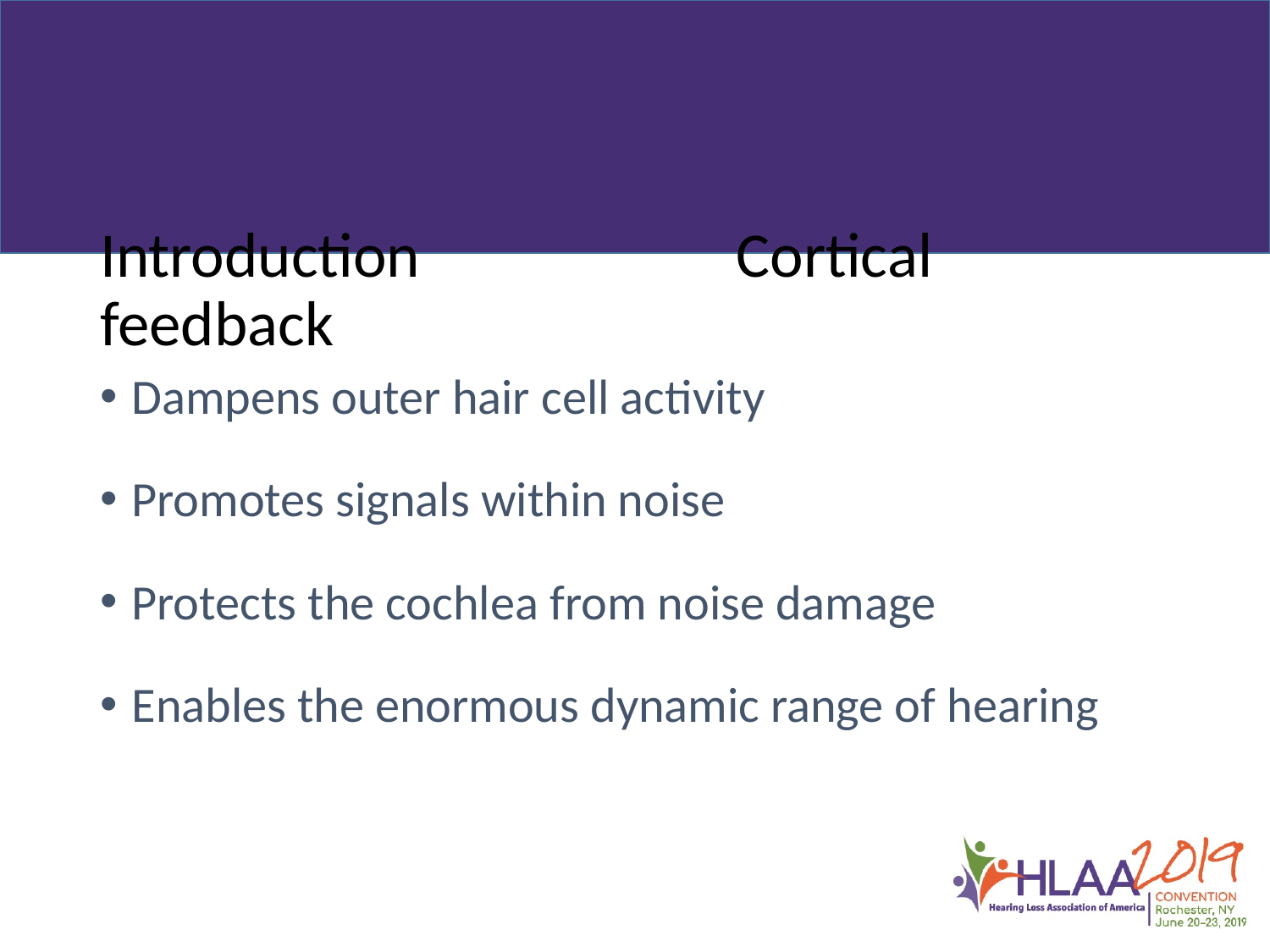

# Introduction                      Cortical feedback
Dampens outer hair cell activity
Promotes signals within noise
Protects the cochlea from noise damage
Enables the enormous dynamic range of hearing